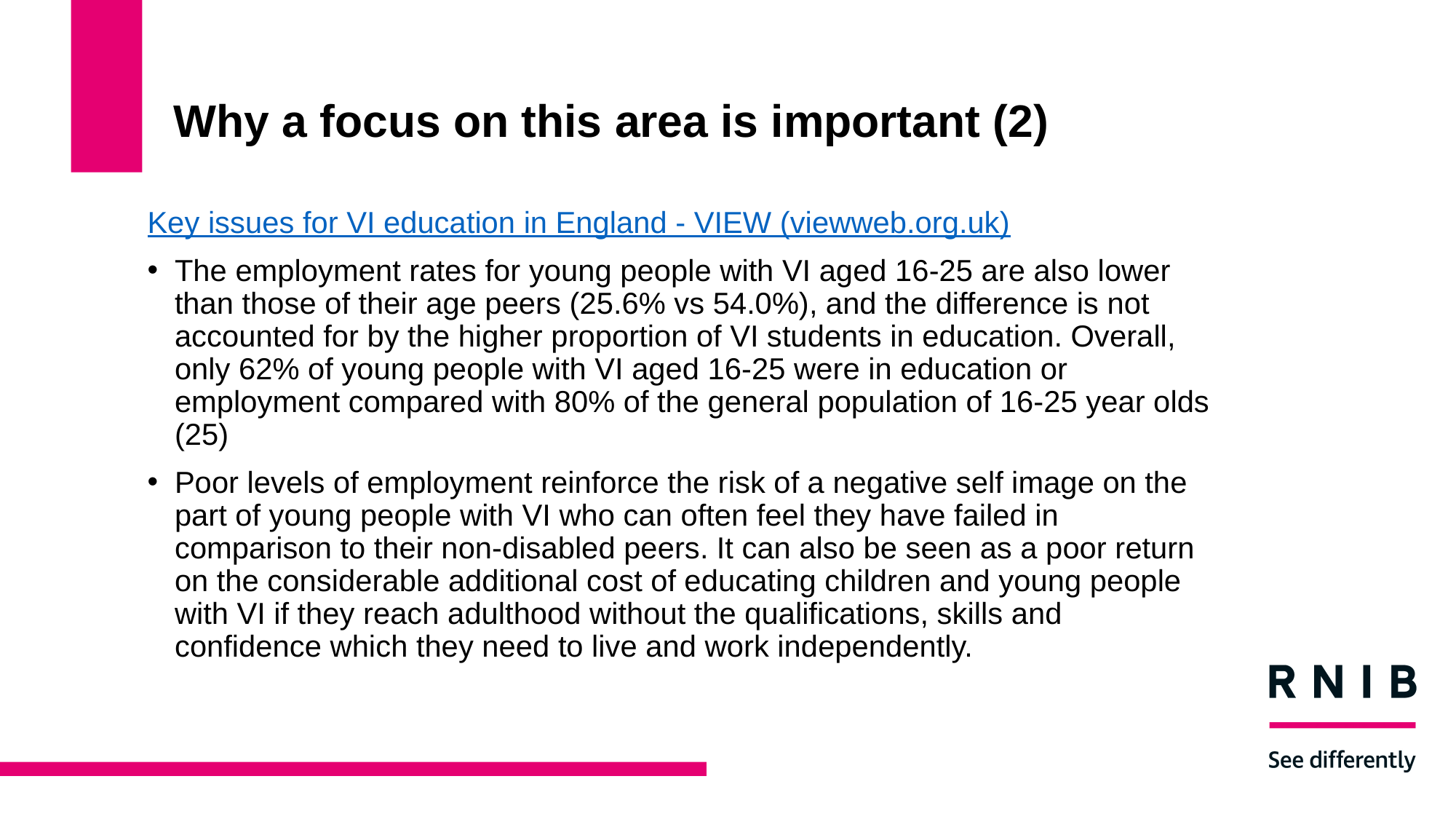

# Why a focus on this area is important (2)
Key issues for VI education in England - VIEW (viewweb.org.uk)
The employment rates for young people with VI aged 16-25 are also lower than those of their age peers (25.6% vs 54.0%), and the difference is not accounted for by the higher proportion of VI students in education. Overall, only 62% of young people with VI aged 16-25 were in education or employment compared with 80% of the general population of 16-25 year olds (25)
Poor levels of employment reinforce the risk of a negative self image on the part of young people with VI who can often feel they have failed in comparison to their non-disabled peers. It can also be seen as a poor return on the considerable additional cost of educating children and young people with VI if they reach adulthood without the qualifications, skills and confidence which they need to live and work independently.

Key issues for VI education in England - VIEW (viewweb.org.uk)